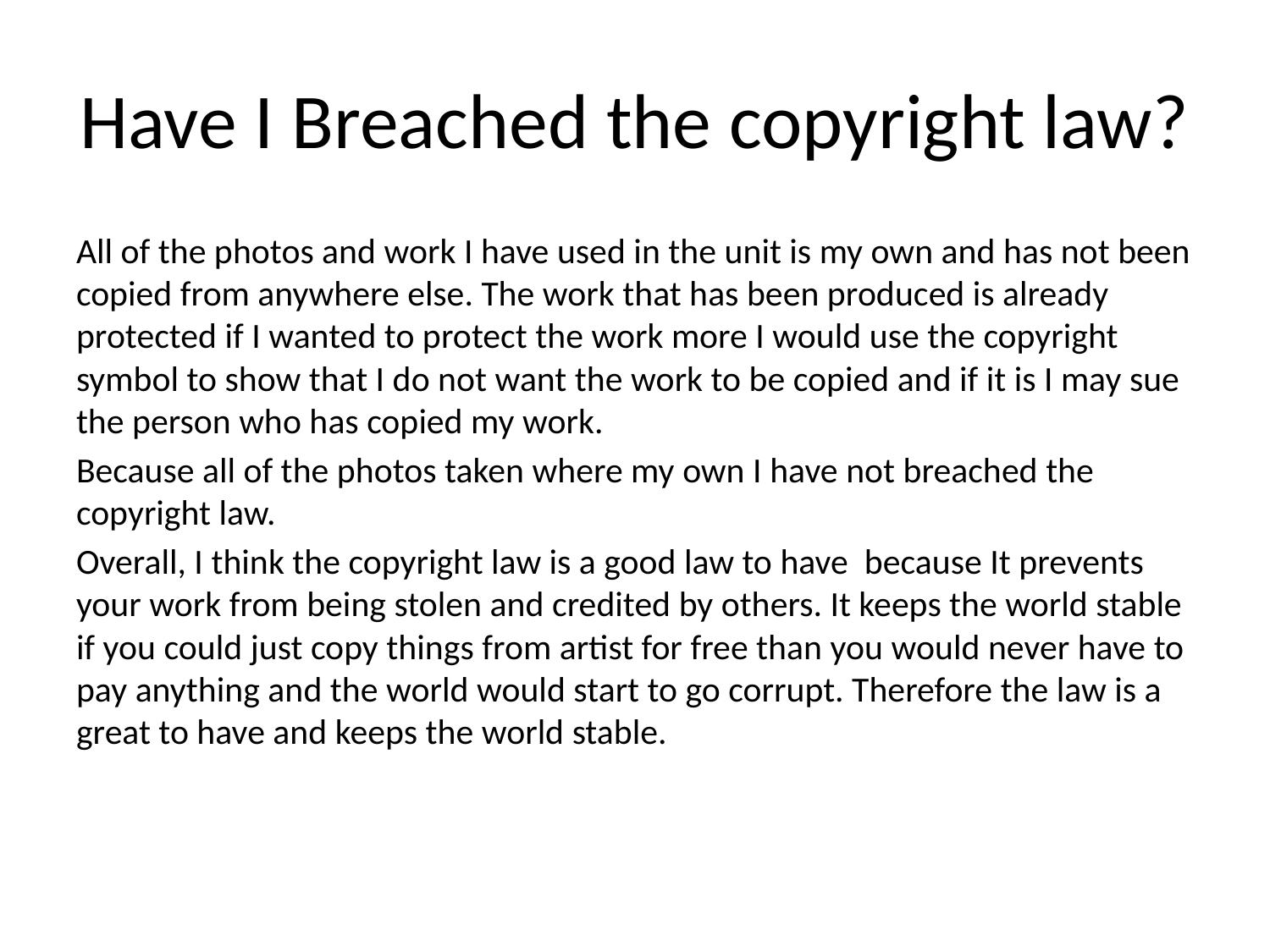

# Have I Breached the copyright law?
All of the photos and work I have used in the unit is my own and has not been copied from anywhere else. The work that has been produced is already protected if I wanted to protect the work more I would use the copyright symbol to show that I do not want the work to be copied and if it is I may sue the person who has copied my work.
Because all of the photos taken where my own I have not breached the copyright law.
Overall, I think the copyright law is a good law to have  because It prevents your work from being stolen and credited by others. It keeps the world stable if you could just copy things from artist for free than you would never have to pay anything and the world would start to go corrupt. Therefore the law is a great to have and keeps the world stable.